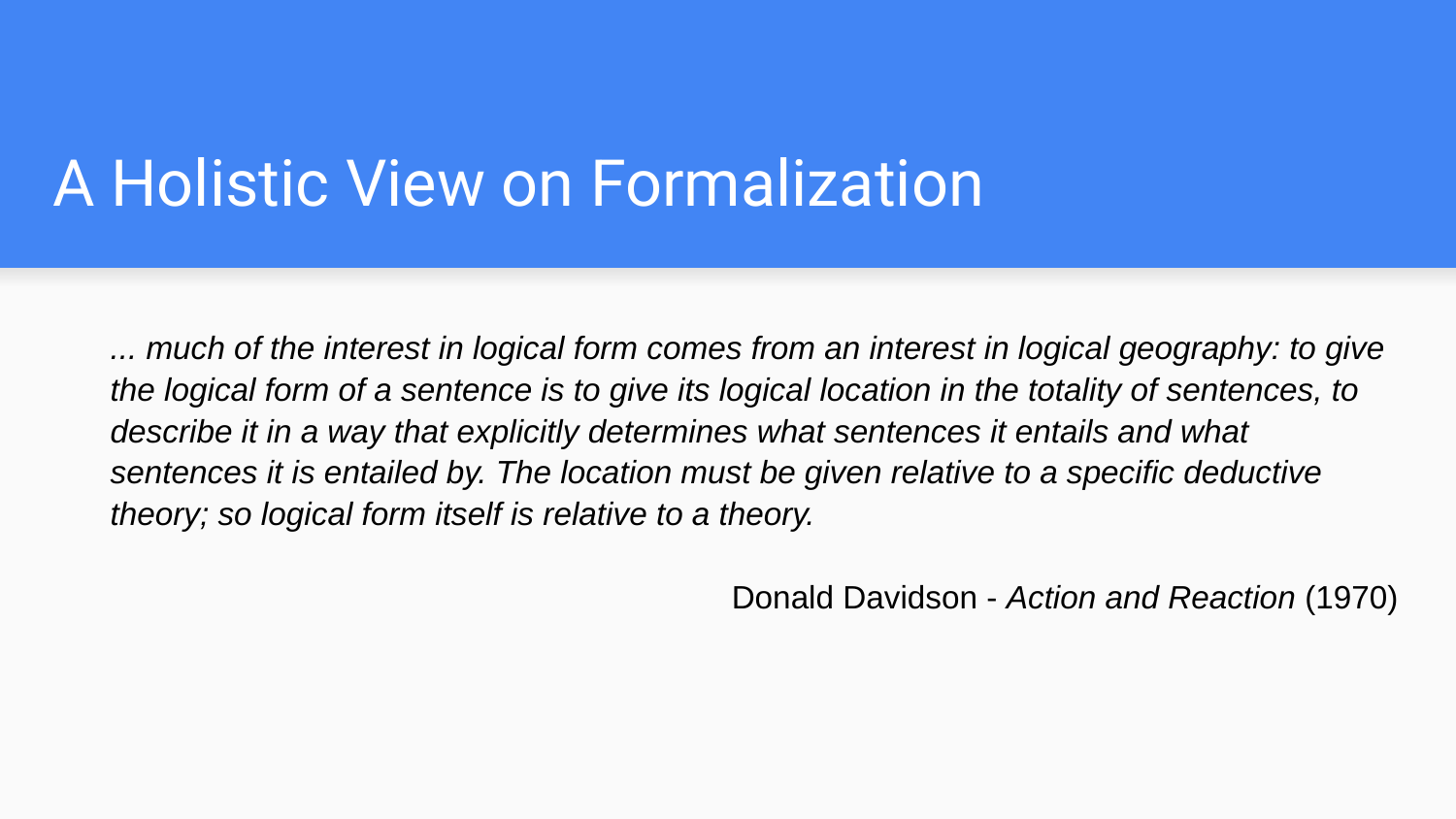

# A Holistic View on Formalization
... much of the interest in logical form comes from an interest in logical geography: to give the logical form of a sentence is to give its logical location in the totality of sentences, to describe it in a way that explicitly determines what sentences it entails and what sentences it is entailed by. The location must be given relative to a specific deductive theory; so logical form itself is relative to a theory.

Donald Davidson - Action and Reaction (1970)